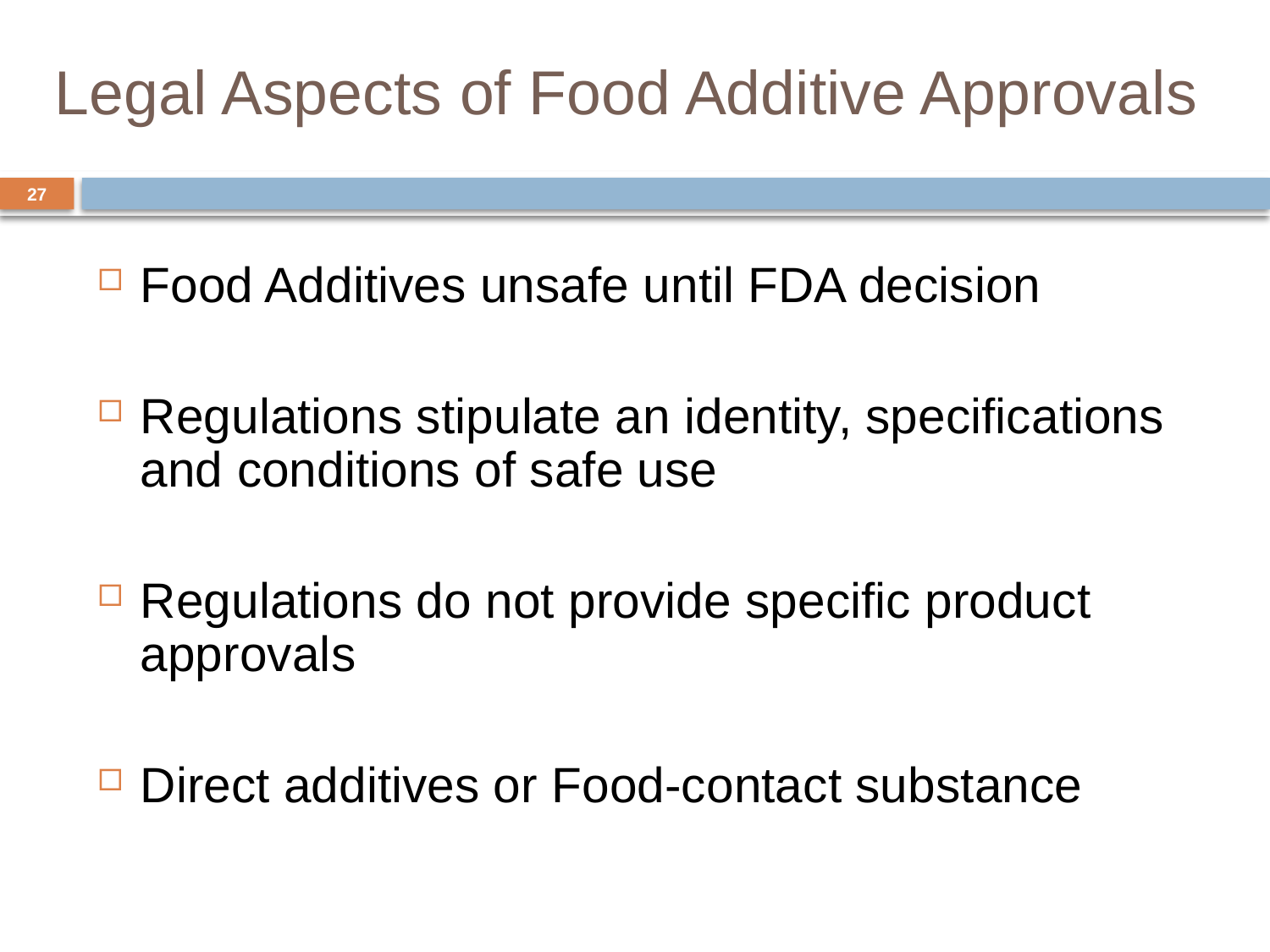

# Legal Aspects of Food Additive Approvals
27
Food Additives unsafe until FDA decision

Regulations stipulate an identity, specifications and conditions of safe use

Regulations do not provide specific product approvals

Direct additives or Food-contact substance